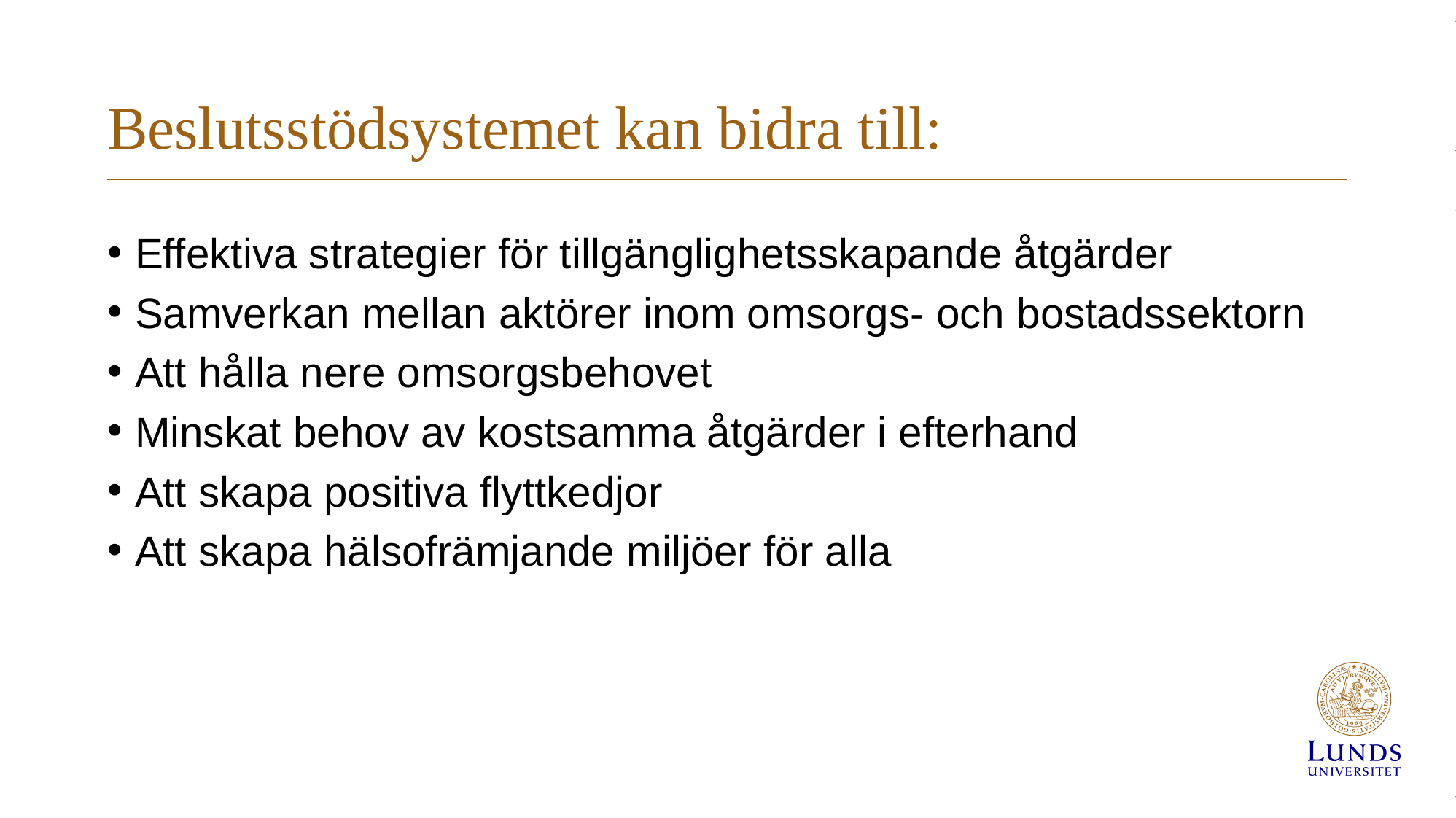

# Beslutsstödsystemet kan bidra till:
Effektiva strategier för tillgänglighetsskapande åtgärder
Samverkan mellan aktörer inom omsorgs- och bostadssektorn
Att hålla nere omsorgsbehovet
Minskat behov av kostsamma åtgärder i efterhand
Att skapa positiva flyttkedjor
Att skapa hälsofrämjande miljöer för alla